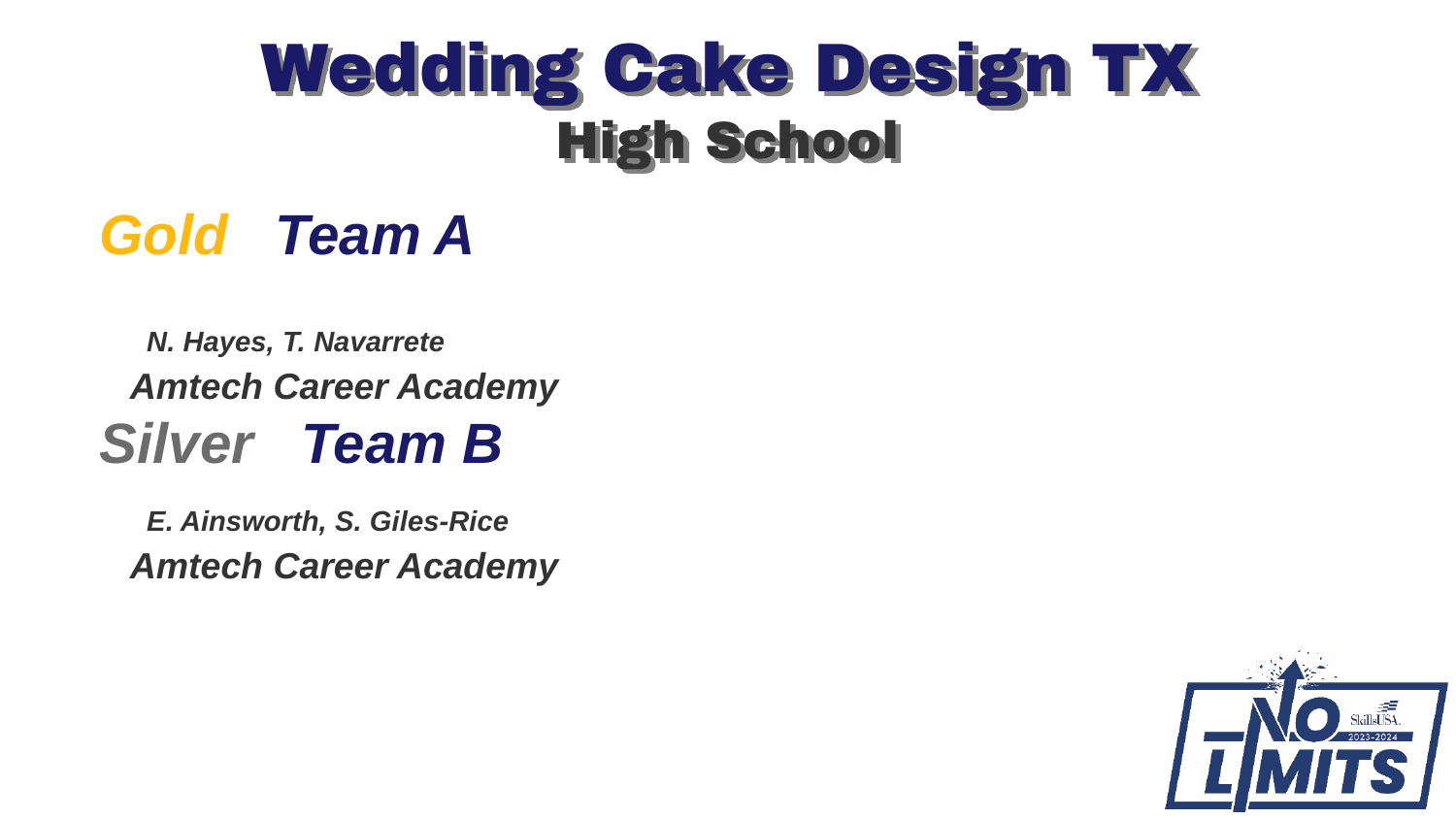

# Wedding Cake Design TX High School
Gold   Team A
   N. Hayes, T. Navarrete
   Amtech Career Academy
Silver   Team B
   E. Ainsworth, S. Giles-Rice
   Amtech Career Academy